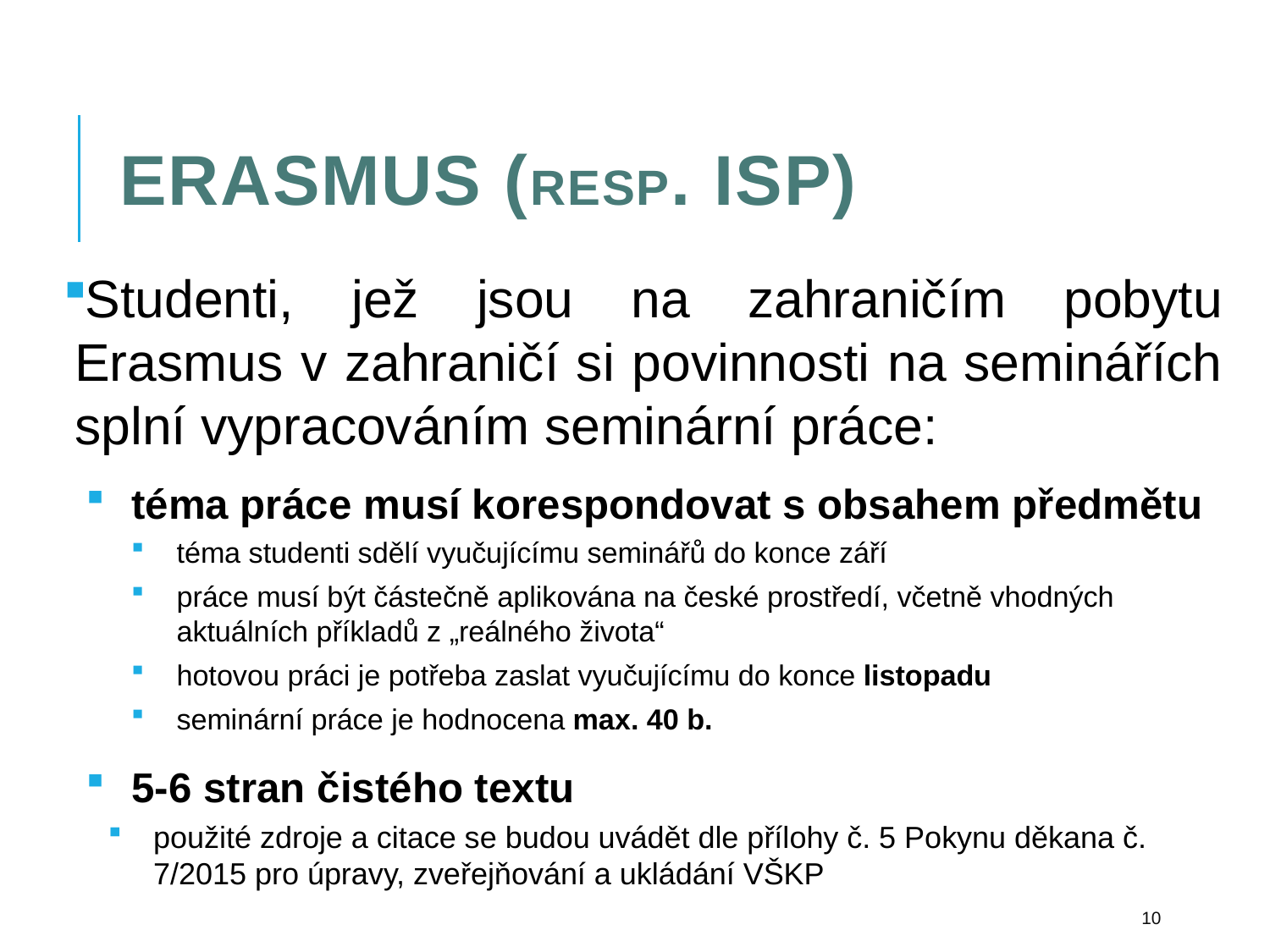

# Erasmus (resp. ISP)
Studenti, jež jsou na zahraničím pobytu Erasmus v zahraničí si povinnosti na seminářích splní vypracováním seminární práce:
téma práce musí korespondovat s obsahem předmětu
téma studenti sdělí vyučujícímu seminářů do konce září
práce musí být částečně aplikována na české prostředí, včetně vhodných aktuálních příkladů z „reálného života“
hotovou práci je potřeba zaslat vyučujícímu do konce listopadu
seminární práce je hodnocena max. 40 b.
5-6 stran čistého textu
použité zdroje a citace se budou uvádět dle přílohy č. 5 Pokynu děkana č. 7/2015 pro úpravy, zveřejňování a ukládání VŠKP

10